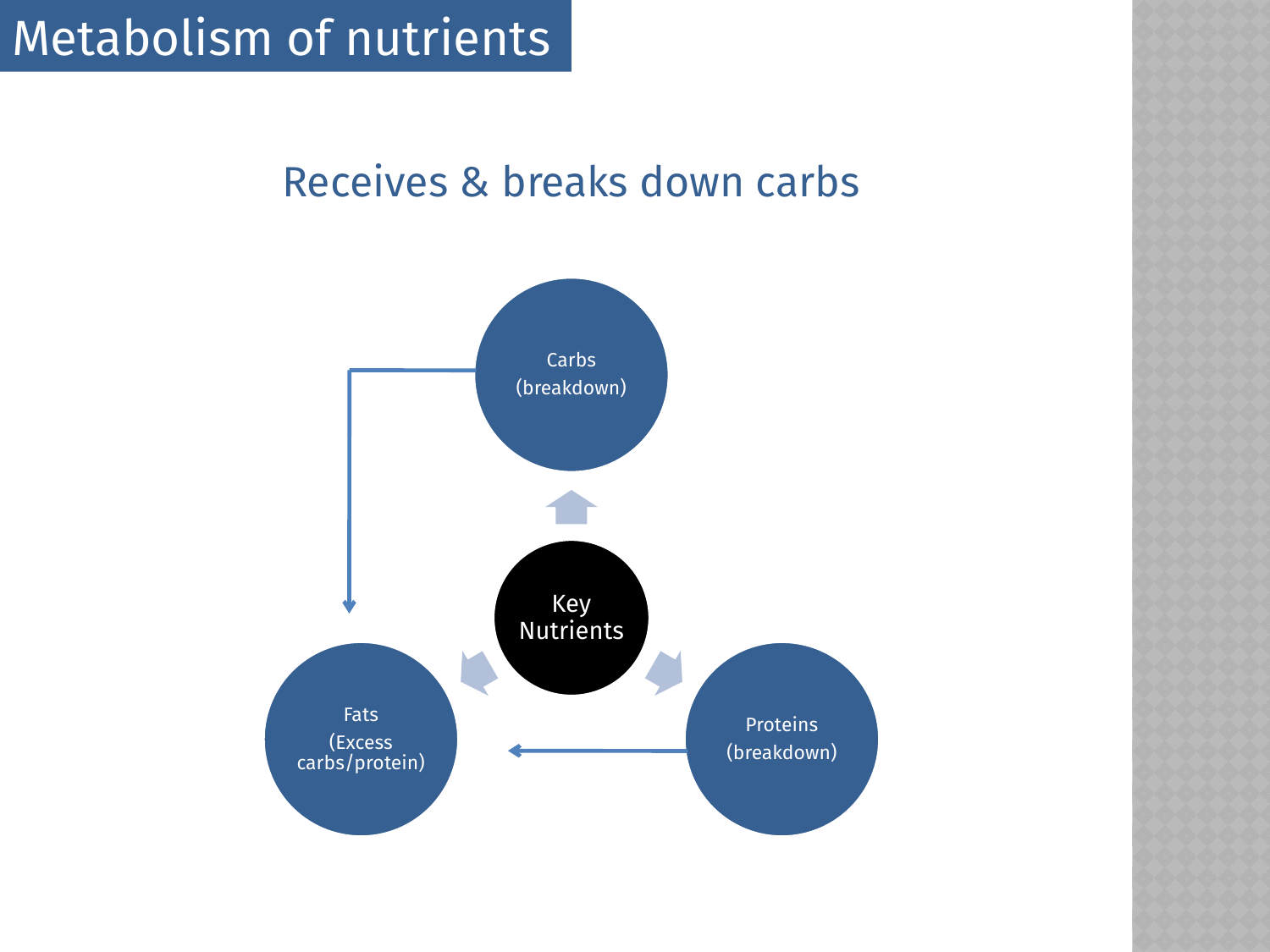

Metabolism of nutrients
Receives & breaks down carbs
Key Nutrients

Carbs
(breakdown)

Proteins
(breakdown)

Fats
(Excess carbs/protein)